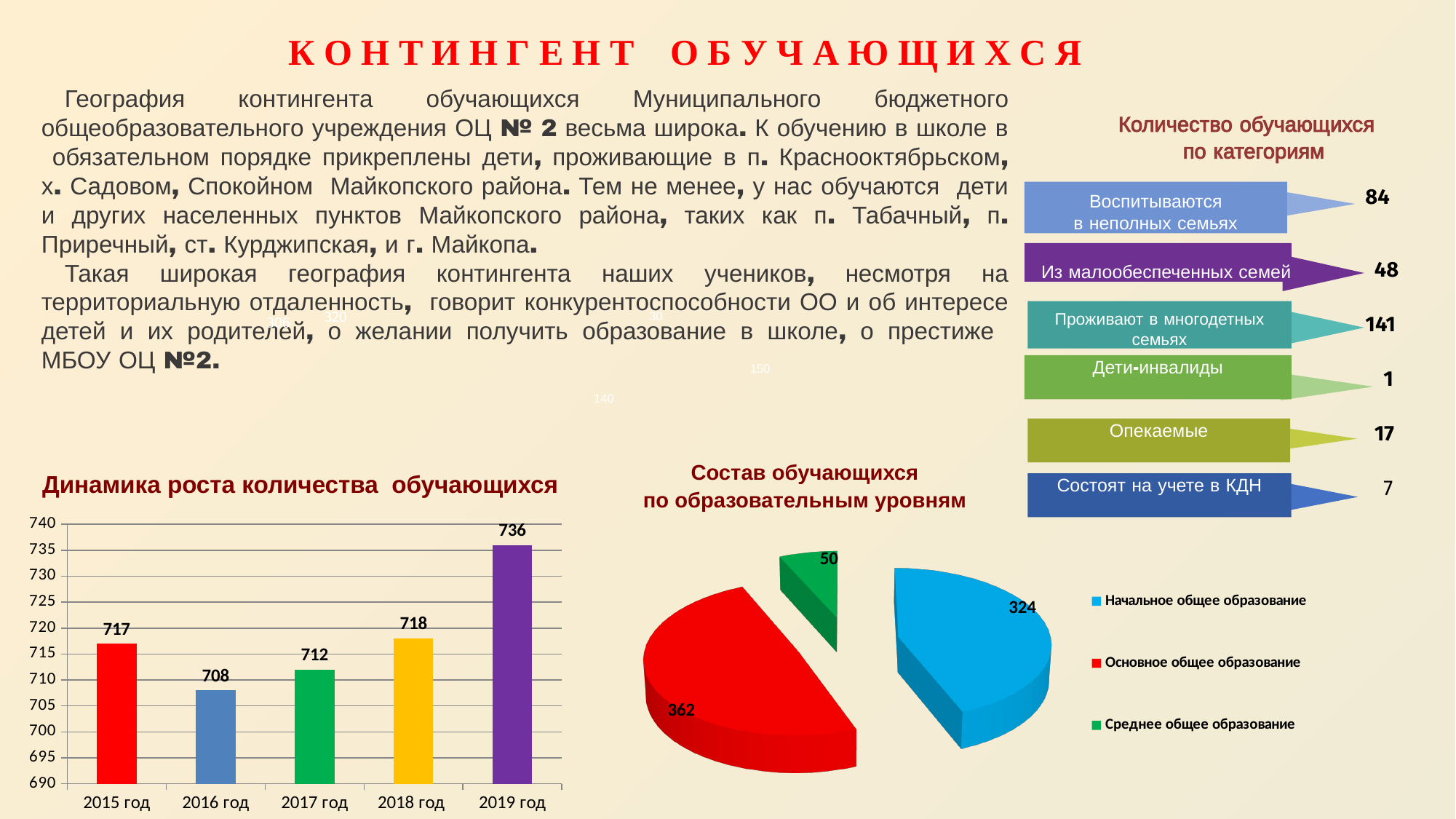

К О Н Т И Н Г Е Н Т    О Б У Ч А Ю Щ И Х С Я
География контингента обучающихся Муниципального бюджетного общеобразовательного учреждения ОЦ № 2 весьма широка. К обучению в школе в  обязательном порядке прикреплены дети, проживающие в п. Краснооктябрьском, х. Садовом, Спокойном  Майкопского района. Тем не менее, у нас обучаются  дети и других населенных пунктов Майкопского района, таких как п. Табачный, п. Приречный, ст. Курджипская, и г. Майкопа.
Такая широкая география контингента наших учеников, несмотря на территориальную отдаленность,  говорит конкурентоспособности ОО и об интересе детей и их родителей, о желании получить образование в школе, о престиже  МБОУ ОЦ №2.
Количество обучающихся
  по категориям
Воспитываются
в неполных семьях
84

Из малообеспеченных семей

48
Проживают в многодетных
семьях
320
30

141
306
Дети-инвалиды

150
1

140
Опекаемые

17

Состав обучающихся
по образовательным уровням
Динамика роста количества  обучающихся
Состоят на учете в КДН

7

### Chart

| Category |  |
|---|---|
| 2015 год | 717.0 |
| 2016 год | 708.0 |
| 2017 год | 712.0 |
| 2018 год  | 718.0 |
| 2019 год | 736.0 |

[unsupported chart]